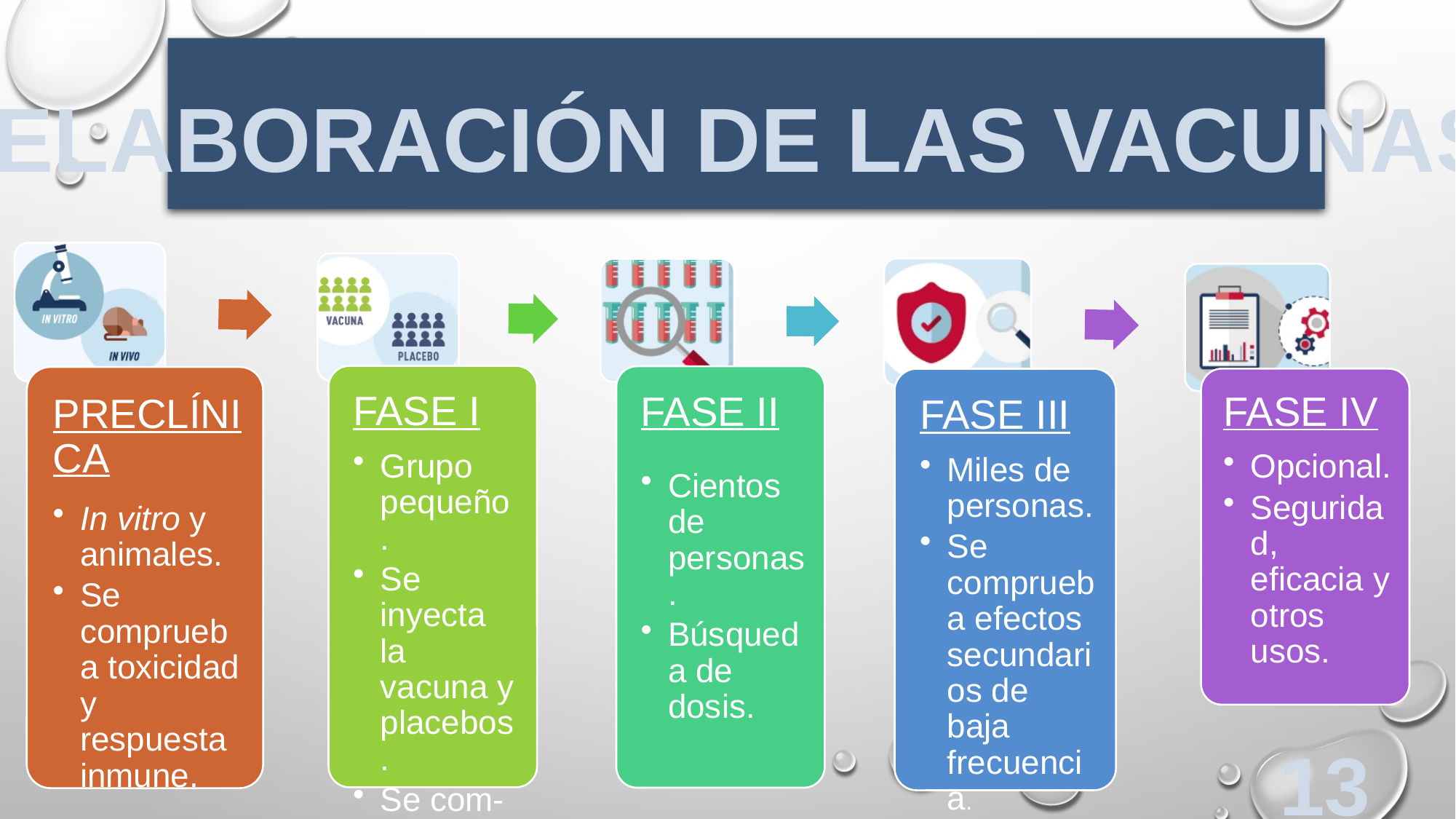

PRECLÍNICA

In vitro y animales.
Se comprueba toxicidad y respuesta inmune.

FASE I
Grupo pequeño.
Se inyecta la vacuna y placebos.
Se com-prueba la seguridad.

FASE II

Cientos de personas.
Búsqueda de dosis.

FASE III
Miles de personas.
Se comprueba efectos secundarios de baja frecuencia.

FASE IV
Opcional.
Seguridad, eficacia y otros usos.
ELABORACIÓN DE LAS VACUNAS
13